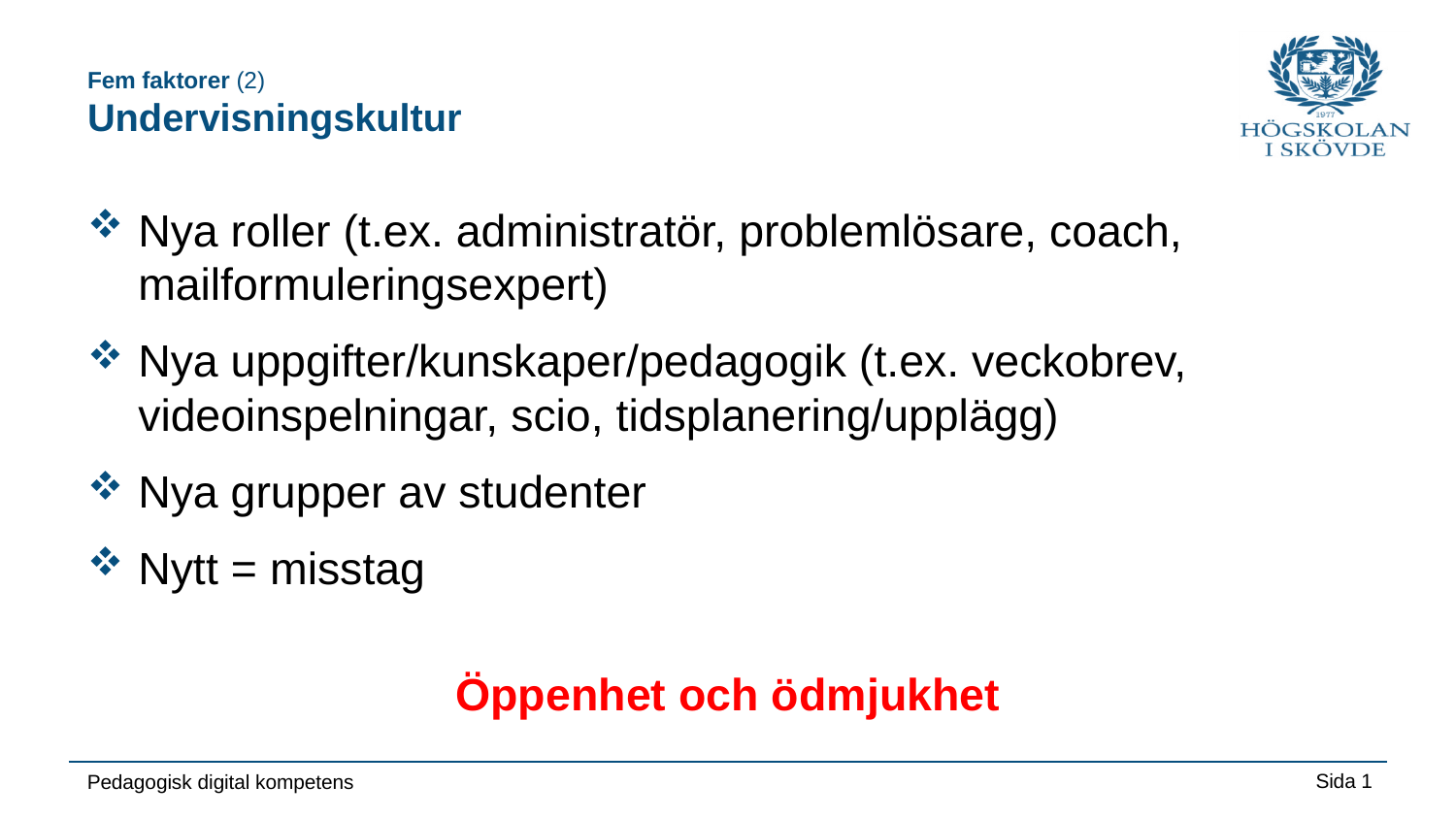

Fem faktorer (2)
Undervisningskultur
Nya roller (t.ex. administratör, problemlösare, coach, mailformuleringsexpert)
Nya uppgifter/kunskaper/pedagogik (t.ex. veckobrev, videoinspelningar, scio, tidsplanering/upplägg)
Nya grupper av studenter
Nytt = misstag

Öppenhet och ödmjukhet